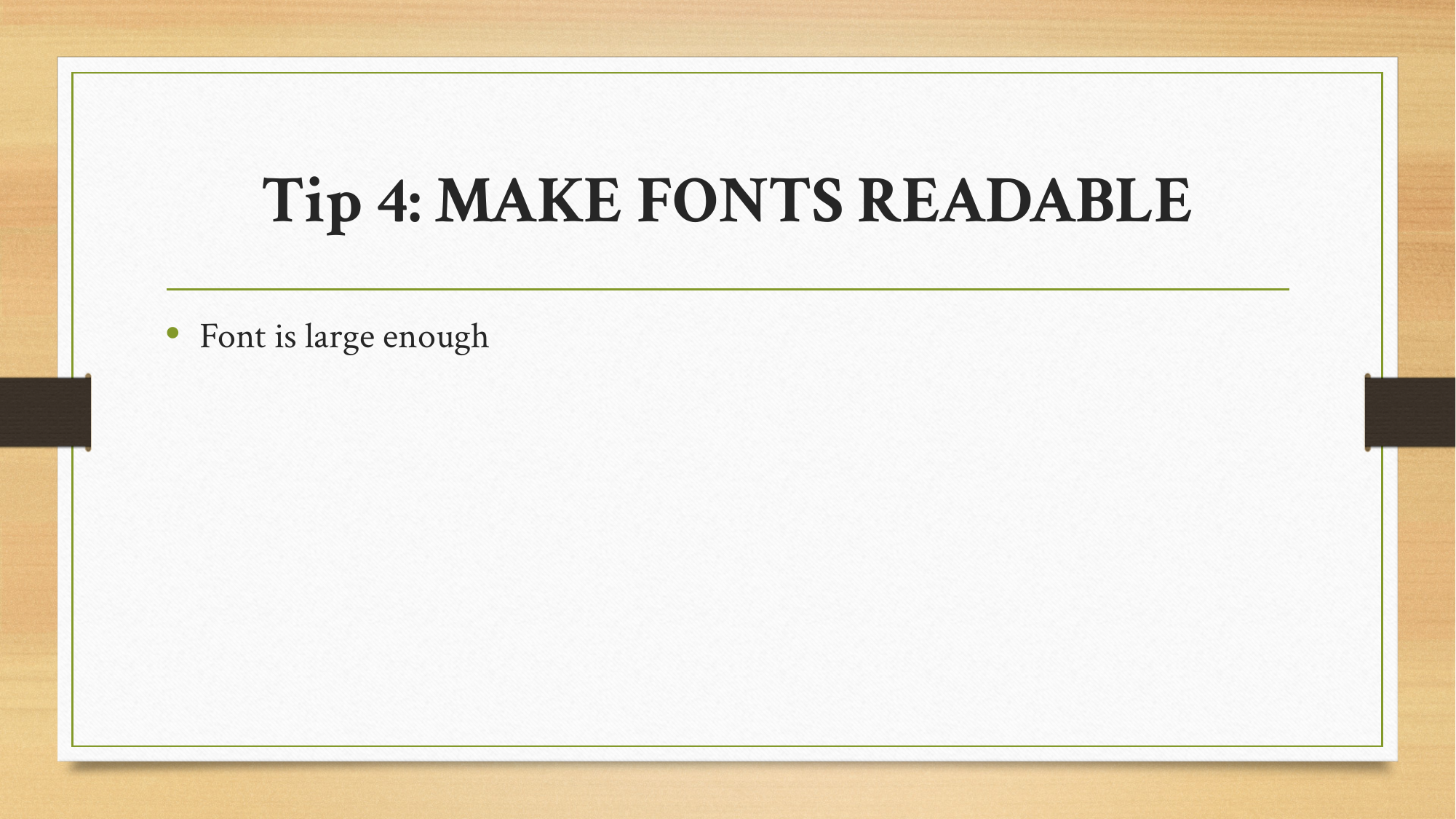

# Tip 4: MAKE FONTS READABLE
Font is large enough